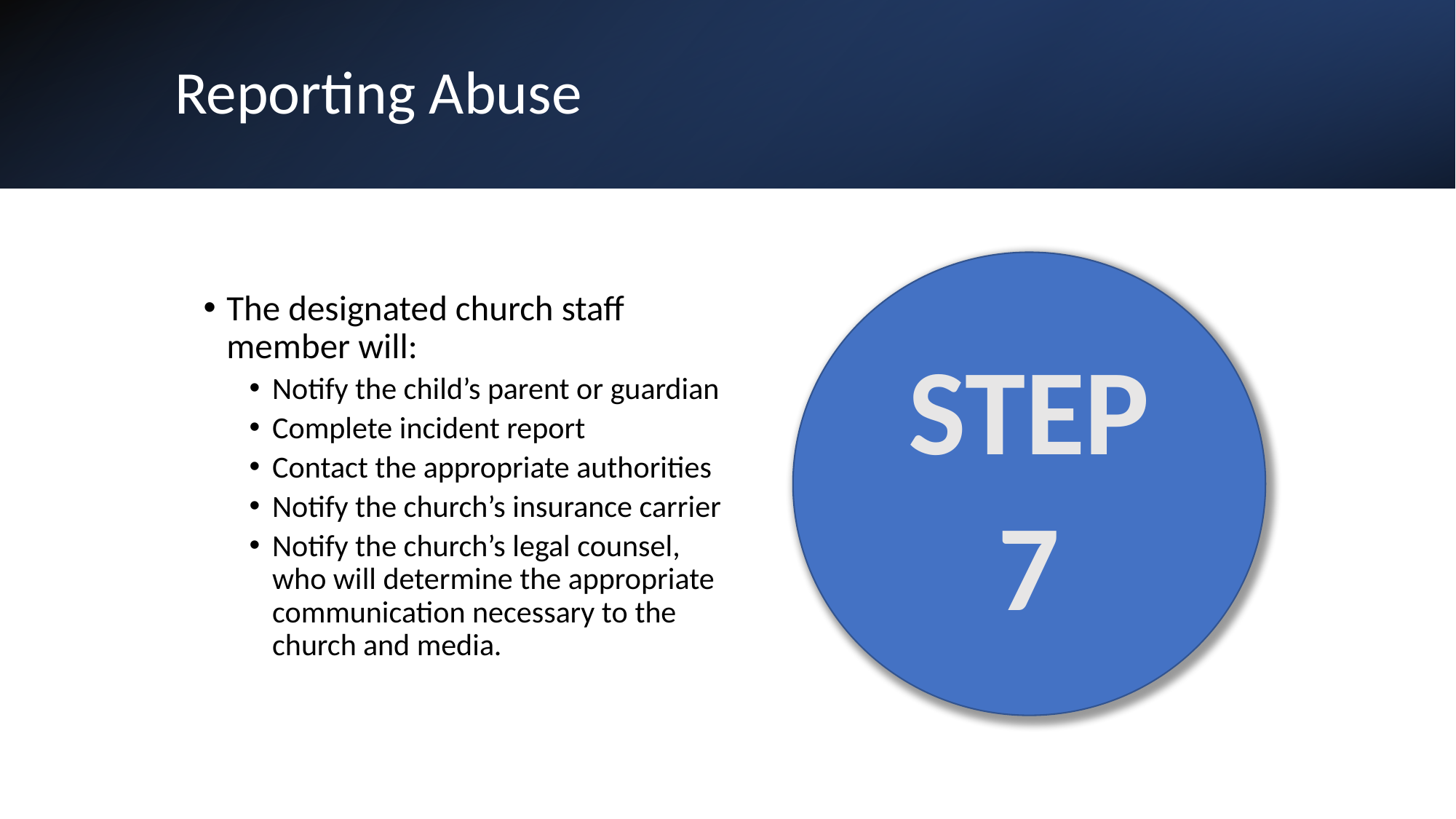

# Reporting Abuse
STEP
7
The designated church staff member will:
Notify the child’s parent or guardian
Complete incident report
Contact the appropriate authorities
Notify the church’s insurance carrier
Notify the church’s legal counsel, who will determine the appropriate communication necessary to the church and media.